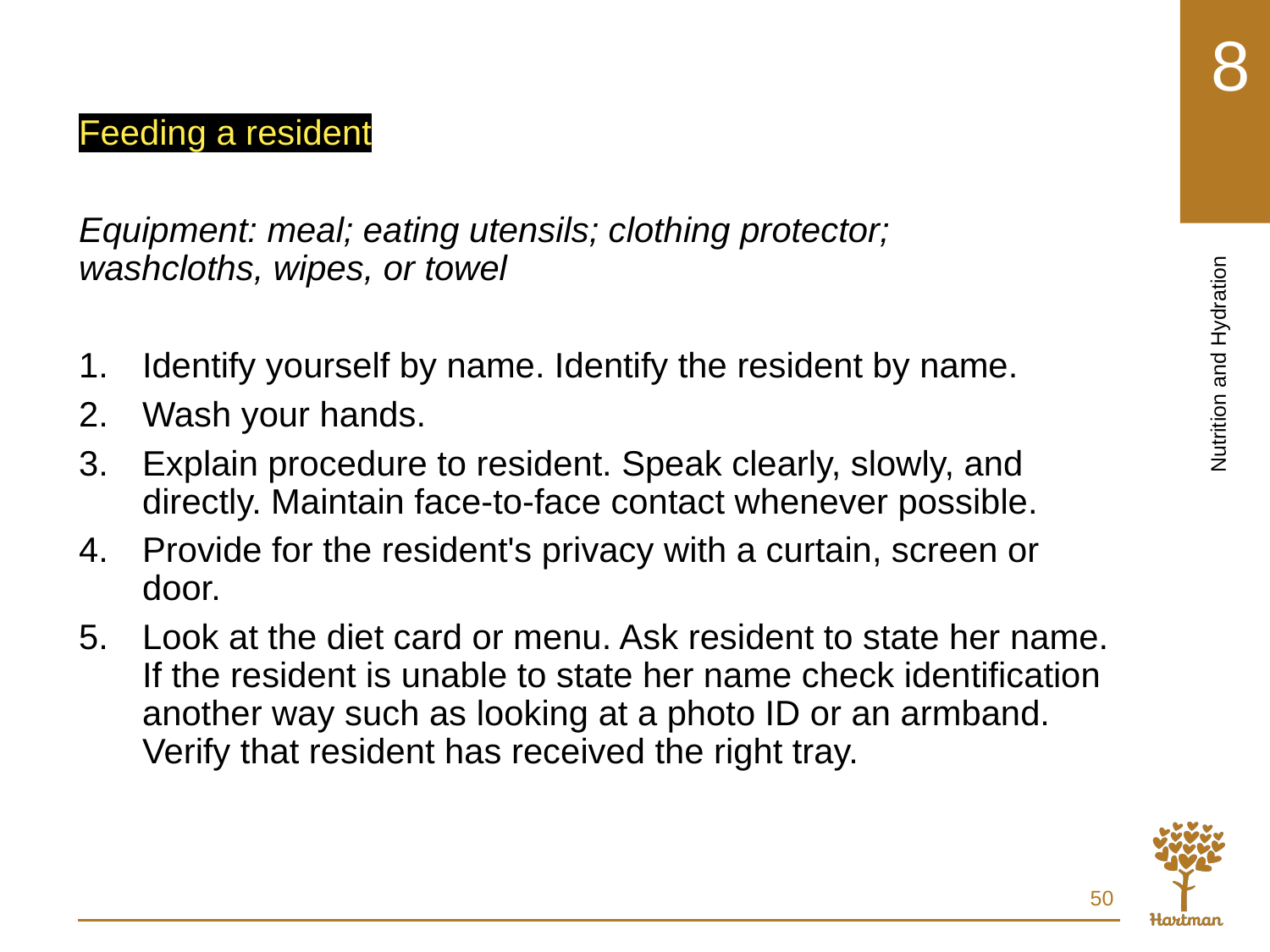

# LO7, content 5
Feeding a resident

Equipment: meal; eating utensils; clothing protector; washcloths, wipes, or towel

Identify yourself by name. Identify the resident by name.
Wash your hands.
Explain procedure to resident. Speak clearly, slowly, and directly. Maintain face-to-face contact whenever possible.
Provide for the resident's privacy with a curtain, screen or door.
Look at the diet card or menu. Ask resident to state her name. If the resident is unable to state her name check identification another way such as looking at a photo ID or an armband. Verify that resident has received the right tray.

50